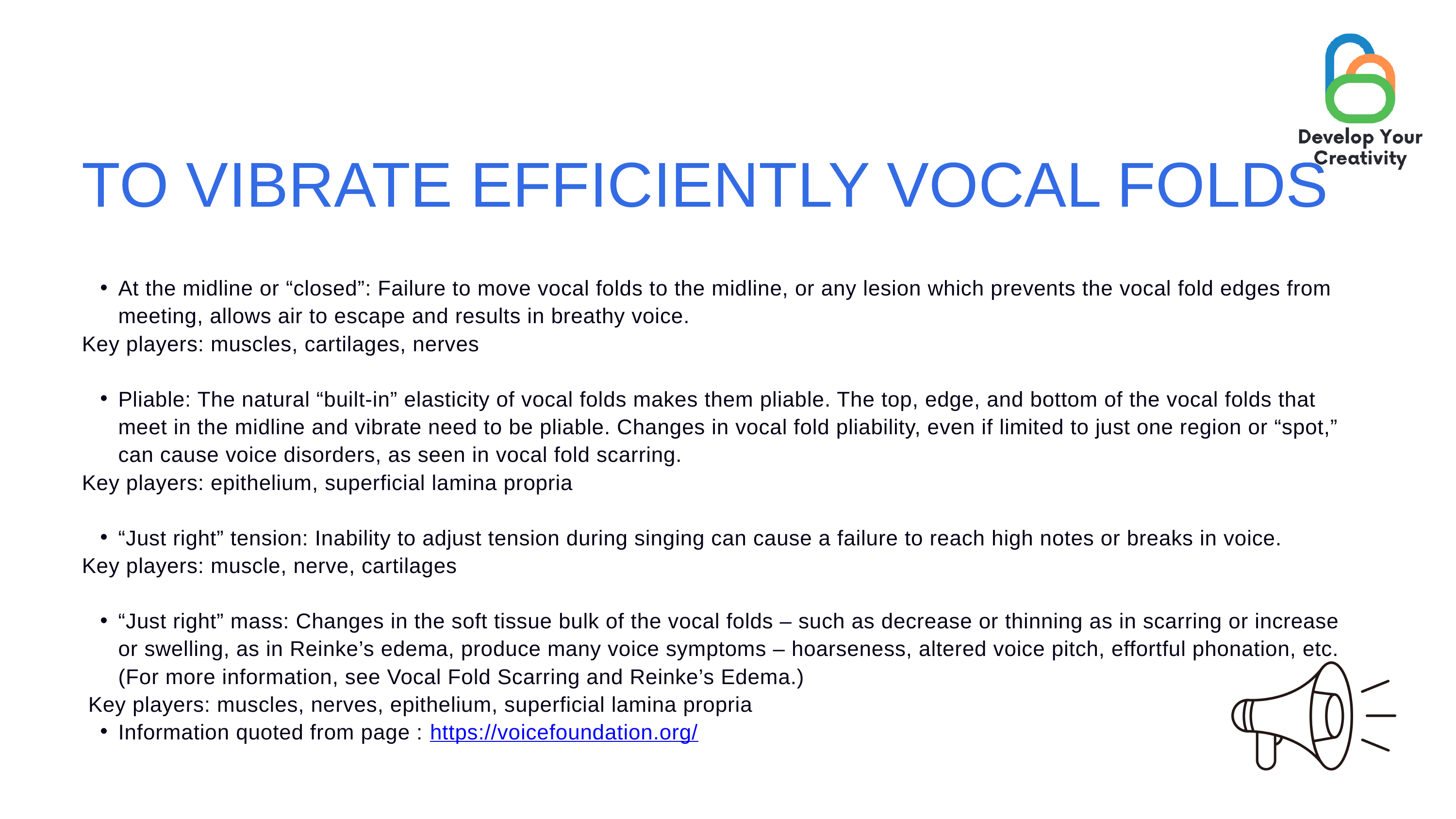

TO VIBRATE EFFICIENTLY VOCAL FOLDS
At the midline or “closed”: Failure to move vocal folds to the midline, or any lesion which prevents the vocal fold edges from meeting, allows air to escape and results in breathy voice.
Key players: muscles, cartilages, nerves

Pliable: The natural “built-in” elasticity of vocal folds makes them pliable. The top, edge, and bottom of the vocal folds that meet in the midline and vibrate need to be pliable. Changes in vocal fold pliability, even if limited to just one region or “spot,” can cause voice disorders, as seen in vocal fold scarring.
Key players: epithelium, superficial lamina propria

“Just right” tension: Inability to adjust tension during singing can cause a failure to reach high notes or breaks in voice.
Key players: muscle, nerve, cartilages

“Just right” mass: Changes in the soft tissue bulk of the vocal folds – such as decrease or thinning as in scarring or increase or swelling, as in Reinke’s edema, produce many voice symptoms – hoarseness, altered voice pitch, effortful phonation, etc. (For more information, see Vocal Fold Scarring and Reinke’s Edema.)
 Key players: muscles, nerves, epithelium, superficial lamina propria
Information quoted from page : https://voicefoundation.org/